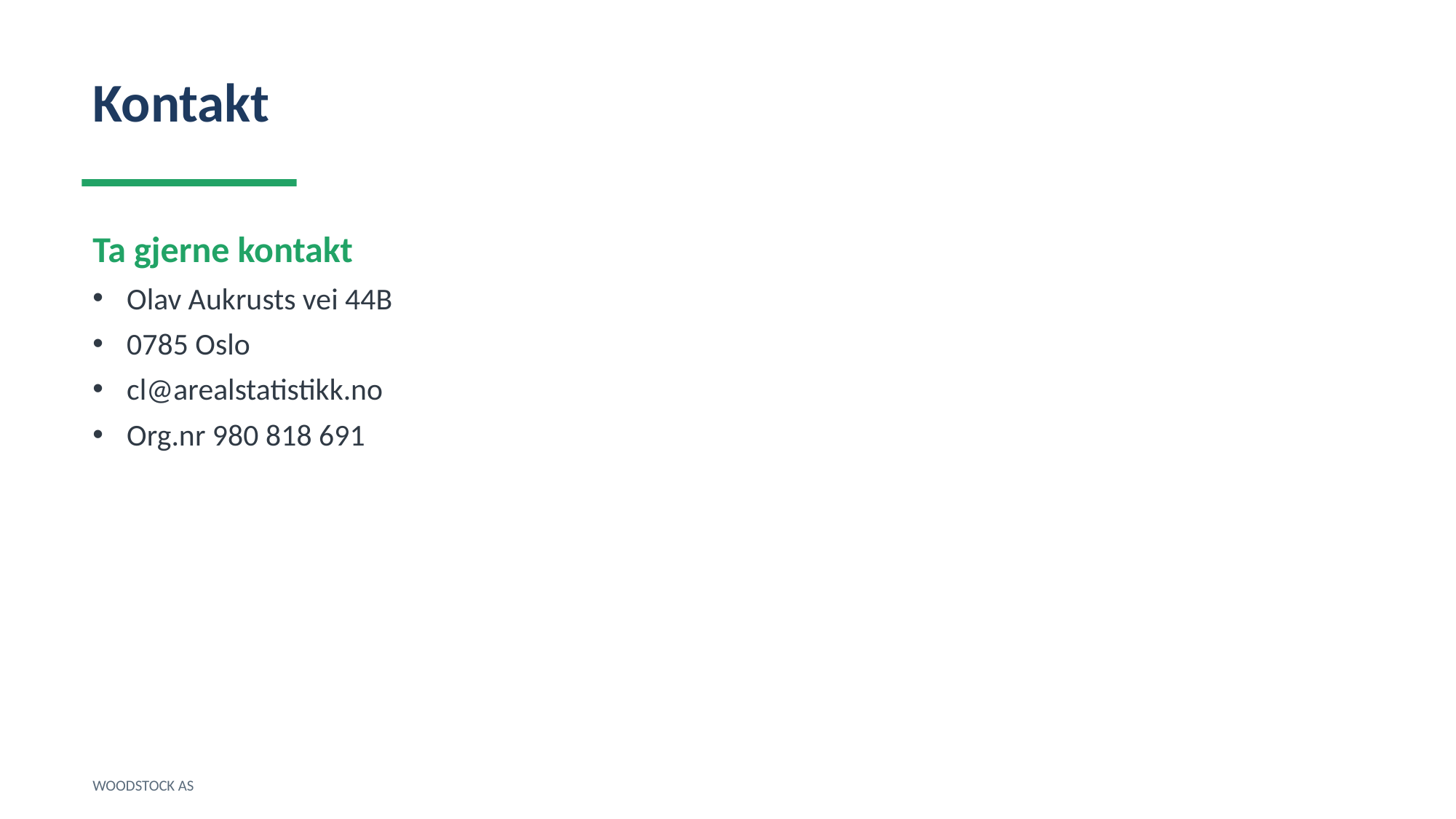

Kontakt

Ta gjerne kontakt
Olav Aukrusts vei 44B
0785 Oslo
cl@arealstatistikk.no
Org.nr 980 818 691
WOODSTOCK AS